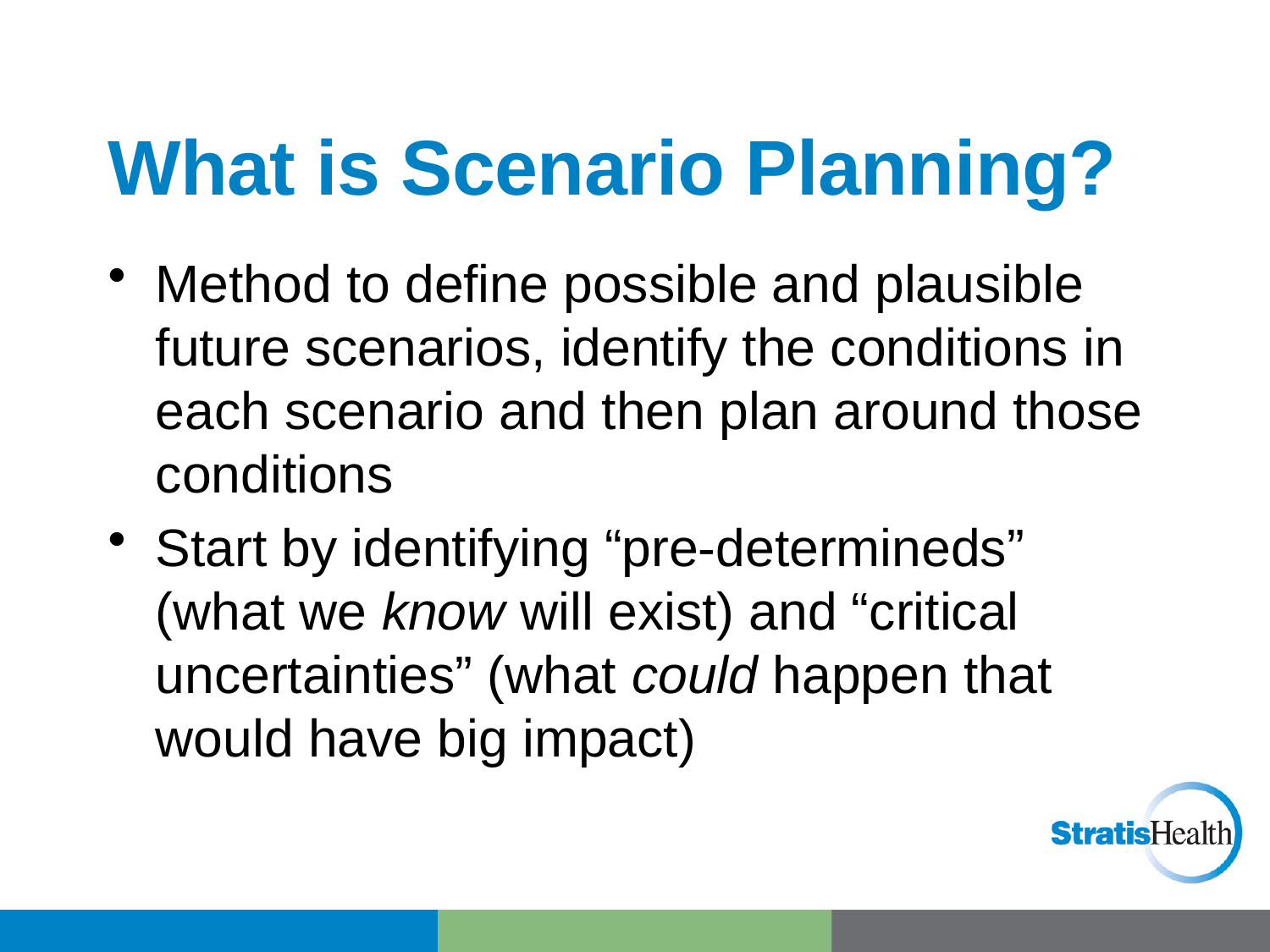

# What is Scenario Planning?
Method to define possible and plausible future scenarios, identify the conditions in each scenario and then plan around those conditions
Start by identifying “pre-determineds” (what we know will exist) and “critical uncertainties” (what could happen that would have big impact)